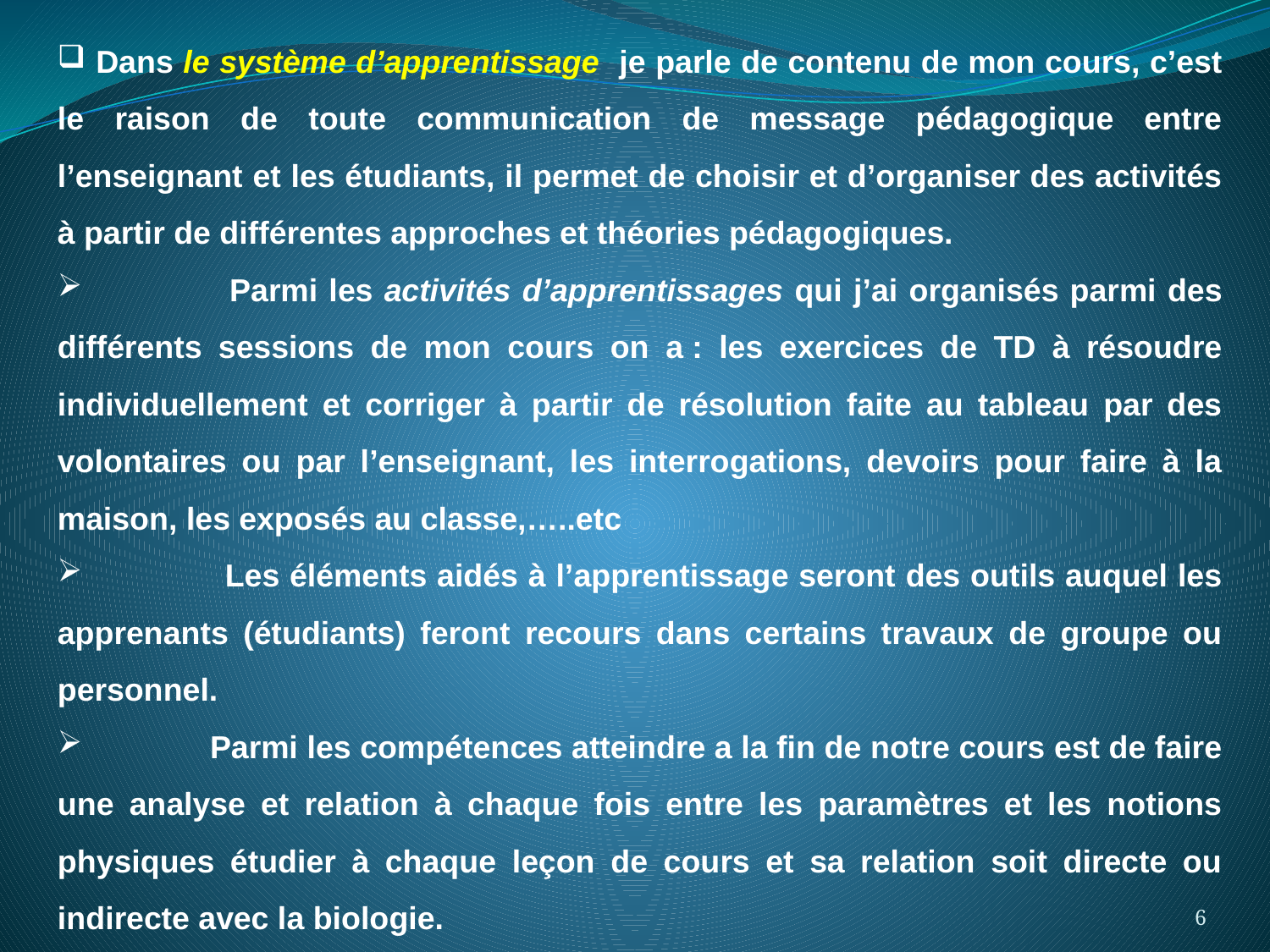

Dans le système d’apprentissage  je parle de contenu de mon cours, c’est le raison de toute communication de message pédagogique entre l’enseignant et les étudiants, il permet de choisir et d’organiser des activités à partir de différentes approches et théories pédagogiques.
             Parmi les activités d’apprentissages qui j’ai organisés parmi des différents sessions de mon cours on a : les exercices de TD à résoudre individuellement et corriger à partir de résolution faite au tableau par des volontaires ou par l’enseignant, les interrogations, devoirs pour faire à la maison, les exposés au classe,…..etc
              Les éléments aidés à l’apprentissage seront des outils auquel les apprenants (étudiants) feront recours dans certains travaux de groupe ou personnel.
              Parmi les compétences atteindre a la fin de notre cours est de faire une analyse et relation à chaque fois entre les paramètres et les notions physiques étudier à chaque leçon de cours et sa relation soit directe ou indirecte avec la biologie.

6